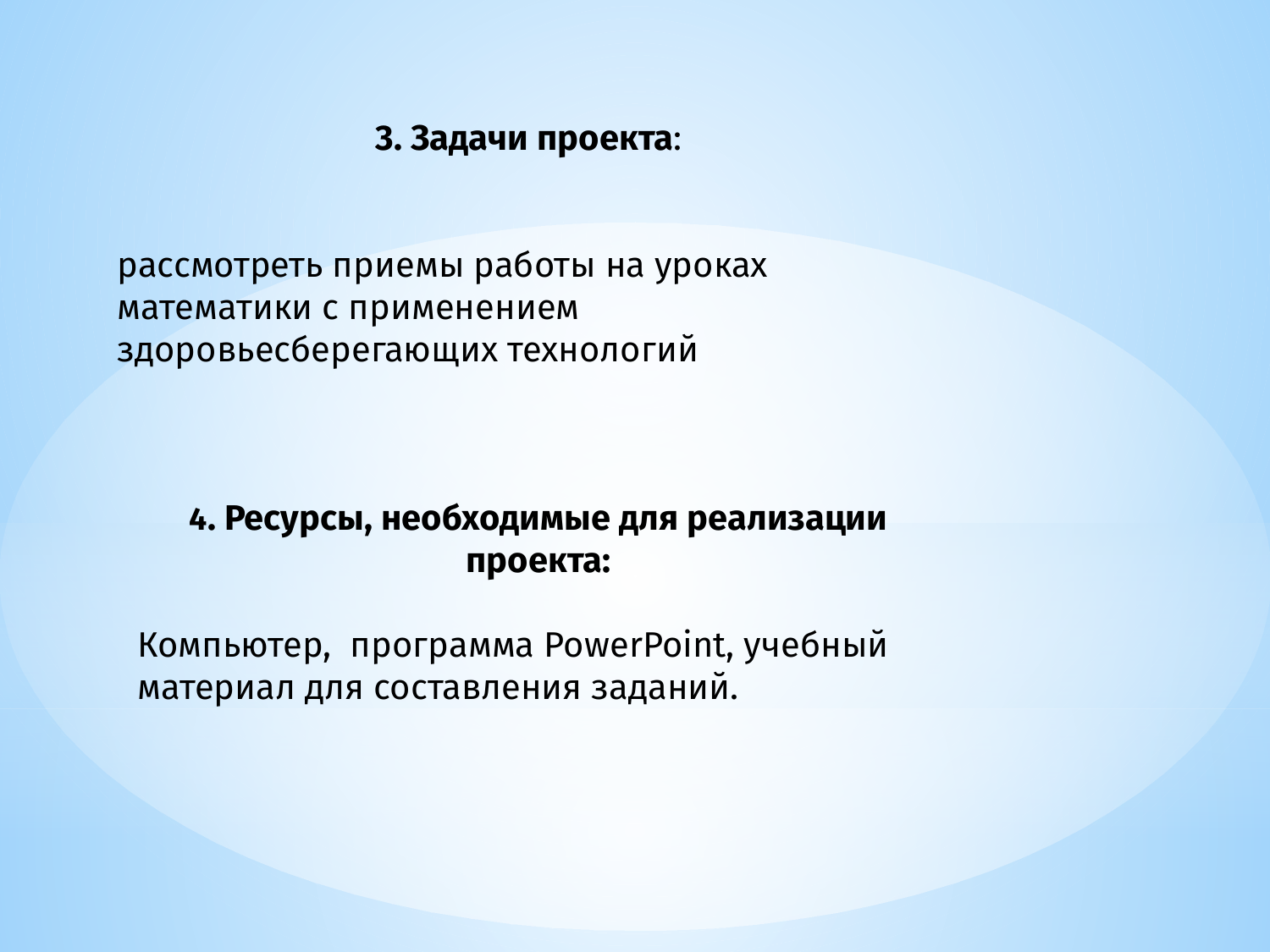

3. Задачи проекта:

рассмотреть приемы работы на уроках математики с применением здоровьесберегающих технологий

4. Ресурсы, необходимые для реализации проекта:

Компьютер,  программа PowerPoint, учебный материал для составления заданий.